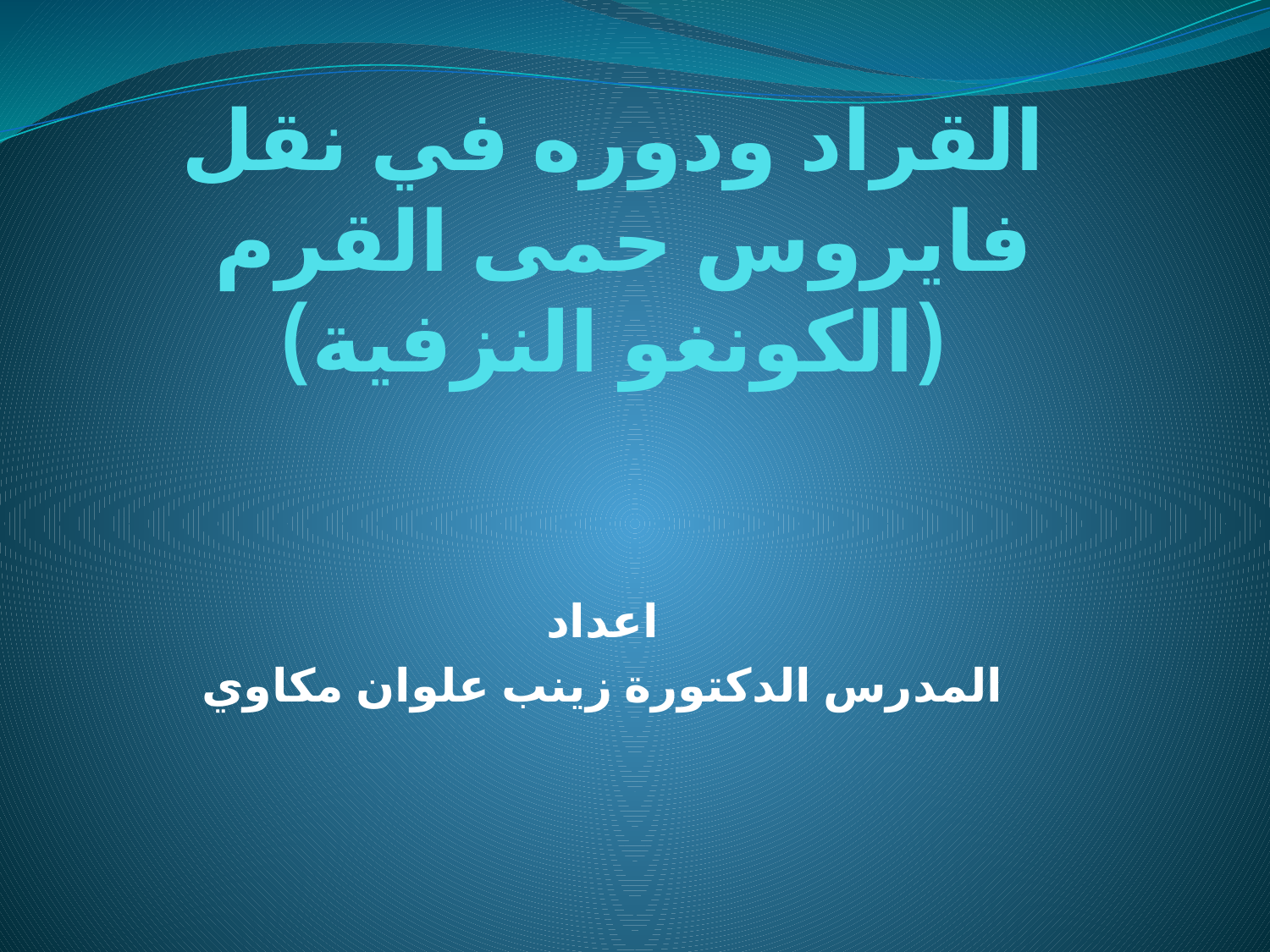

# القراد ودوره في نقل فايروس حمى القرم (الكونغو النزفية)
اعداد
المدرس الدكتورة زينب علوان مكاوي